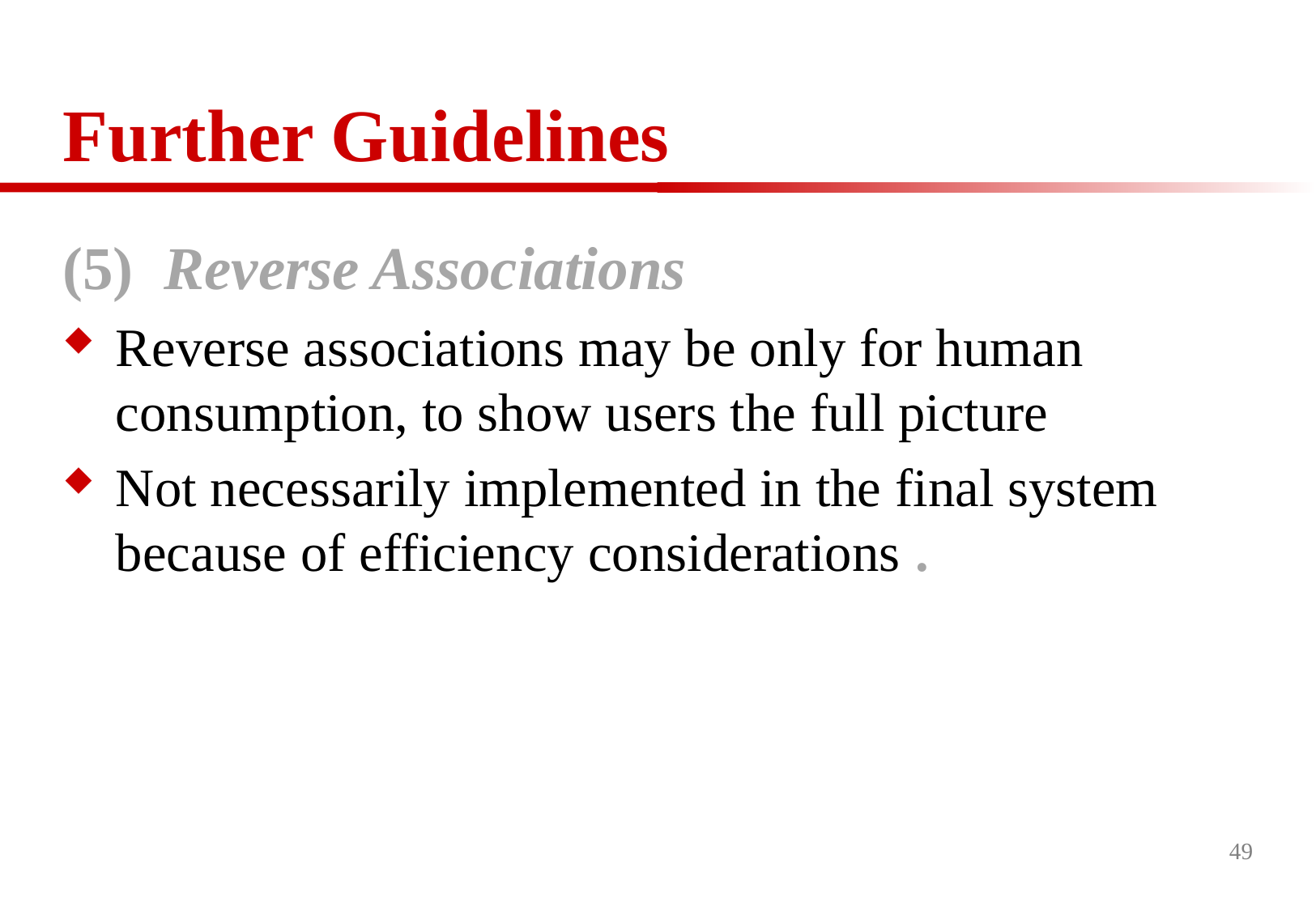

# Further Guidelines
(5)  Reverse Associations
Reverse associations may be only for human consumption, to show users the full picture
Not necessarily implemented in the final system because of efficiency considerations .
49